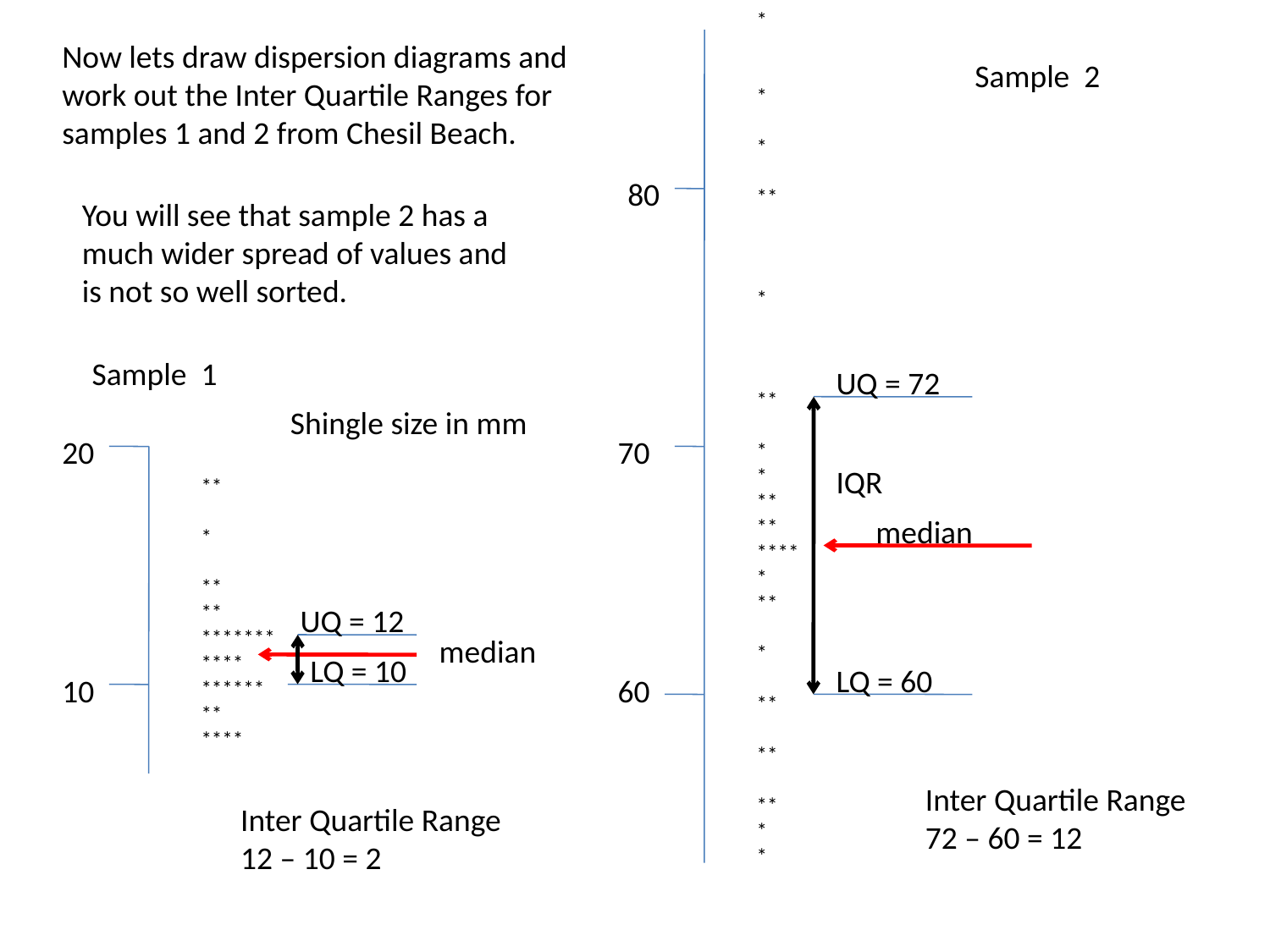

*

*

*

**

*

**

*
*
**
**
****
*
**

*

**

**

**
*
*
Now lets draw dispersion diagrams and work out the Inter Quartile Ranges for samples 1 and 2 from Chesil Beach.
Sample  2
80
You will see that sample 2 has a much wider spread of values and is not so well sorted.
Sample  1
UQ = 72
Shingle size in mm
20
70
IQR
**

*

**
**
*******
****
******
**
****

median
UQ = 12
median
LQ = 10
LQ = 60
10
60
Inter Quartile Range
72 – 60 = 12
Inter Quartile Range
12 – 10 = 2